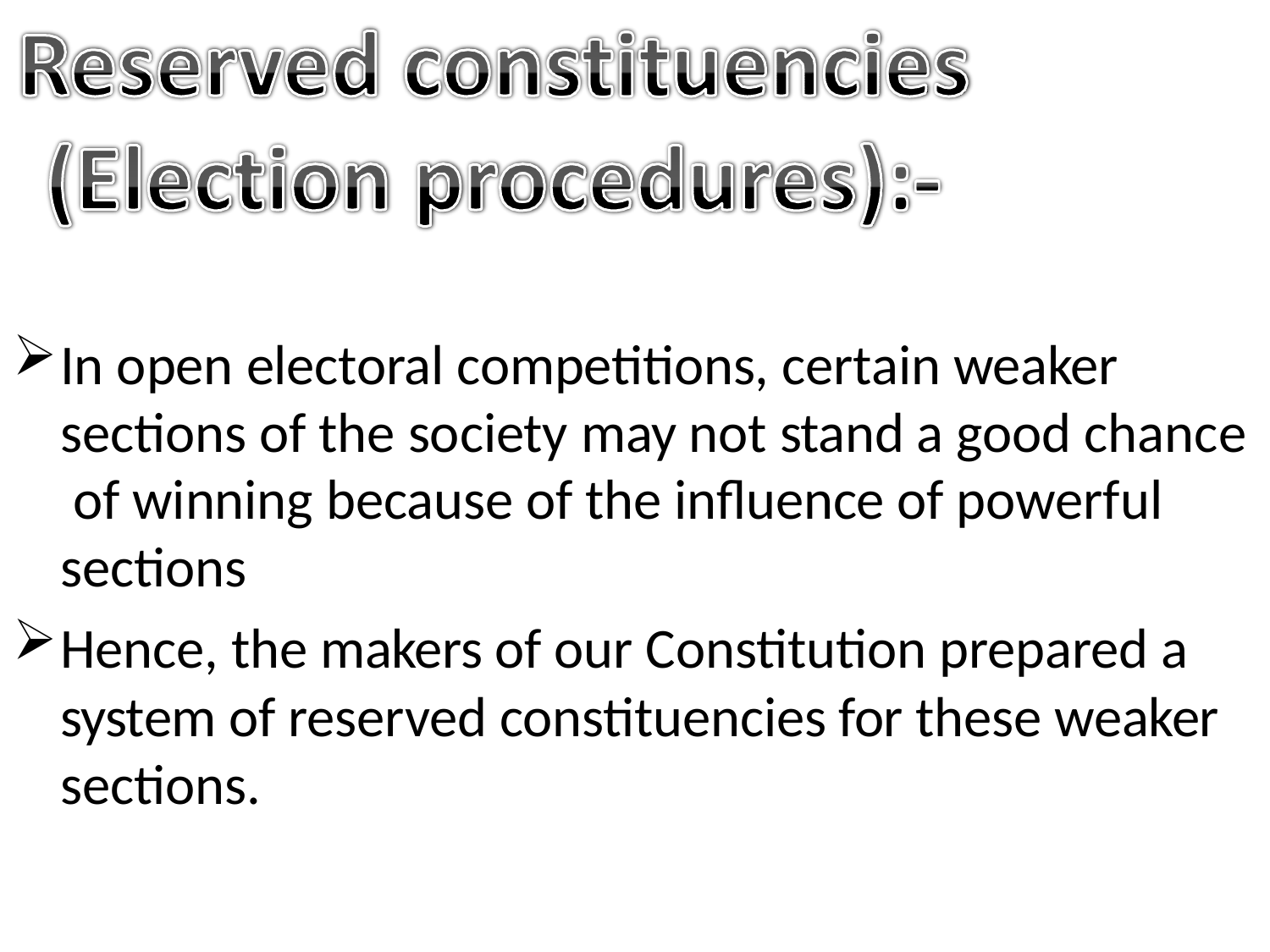

In open electoral competitions, certain weaker  sections of the society may not stand a good chance  of winning because of the influence of powerful  sections
Hence, the makers of our Constitution prepared a  system of reserved constituencies for these weaker  sections.